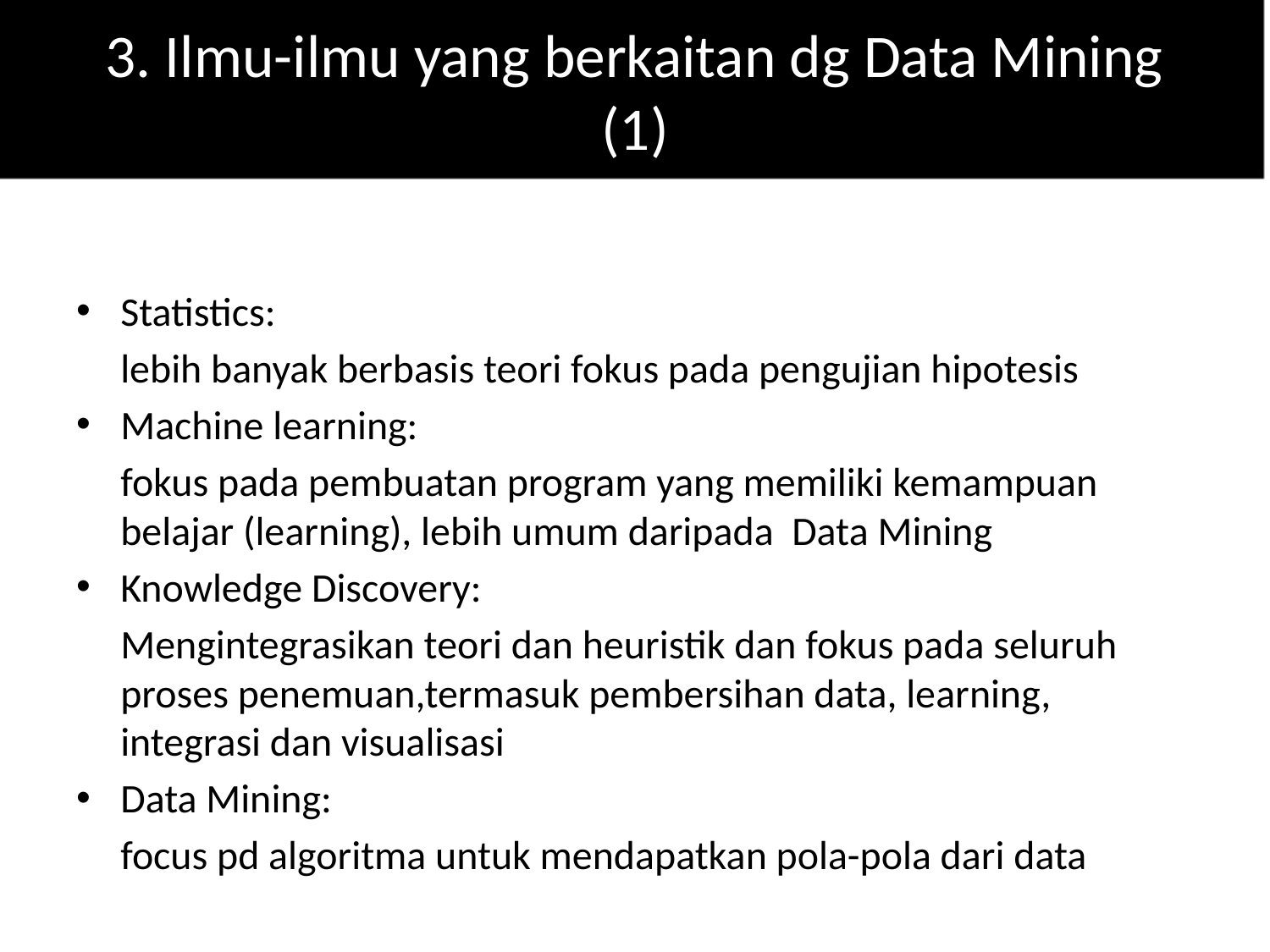

# 3. Ilmu-ilmu yang berkaitan dg Data Mining (1)

Statistics:
	lebih banyak berbasis teori fokus pada pengujian hipotesis
Machine learning:
	fokus pada pembuatan program yang memiliki kemampuan belajar (learning), lebih umum daripada  Data Mining
Knowledge Discovery:
	Mengintegrasikan teori dan heuristik dan fokus pada seluruh proses penemuan,termasuk pembersihan data, learning, integrasi dan visualisasi
Data Mining:
	focus pd algoritma untuk mendapatkan pola-pola dari data